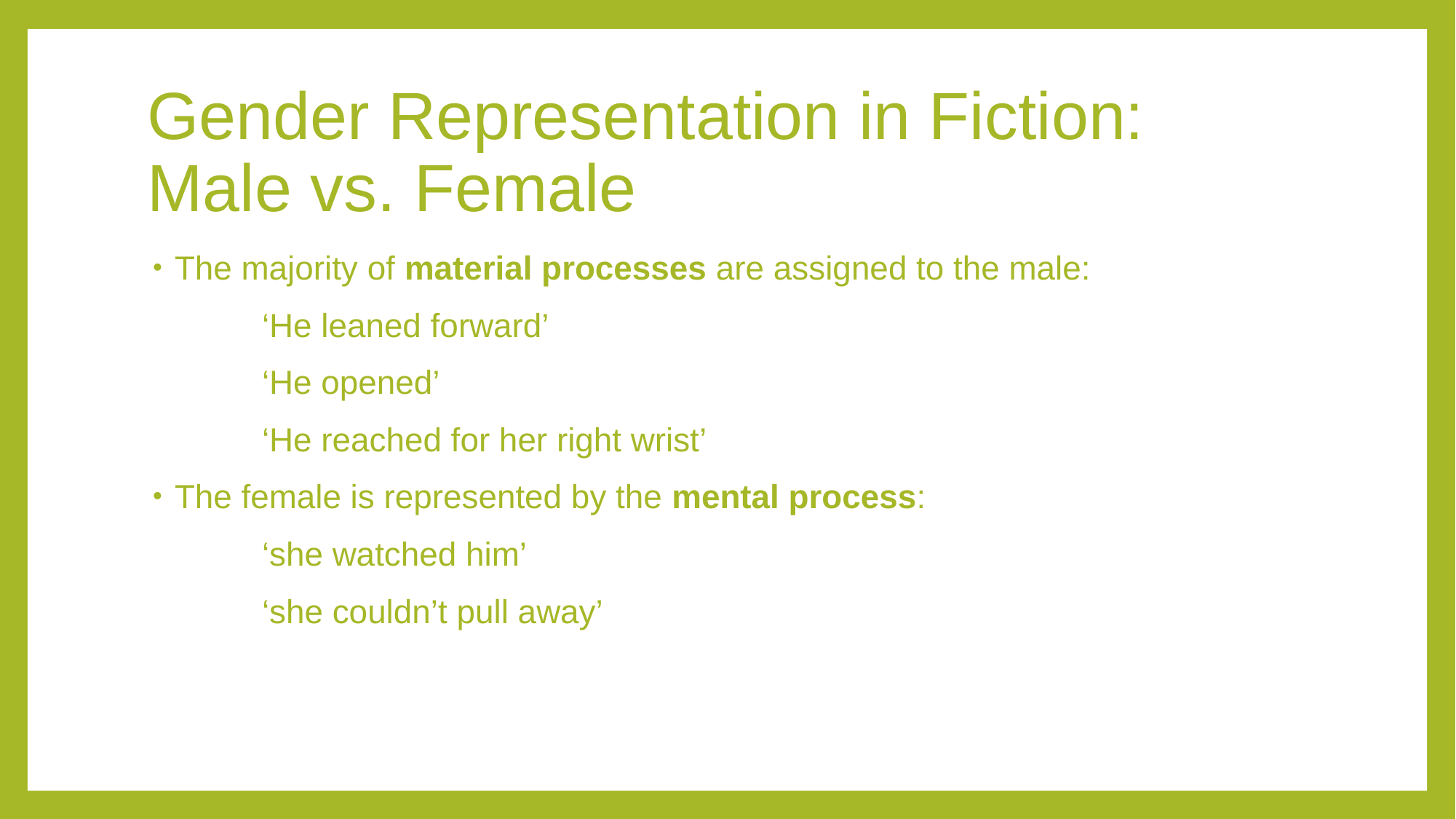

# Gender Representation in Fiction: Male vs. Female
The majority of material processes are assigned to the male:
	‘He leaned forward’
	‘He opened’
	‘He reached for her right wrist’
The female is represented by the mental process:
	‘she watched him’
	‘she couldn’t pull away’